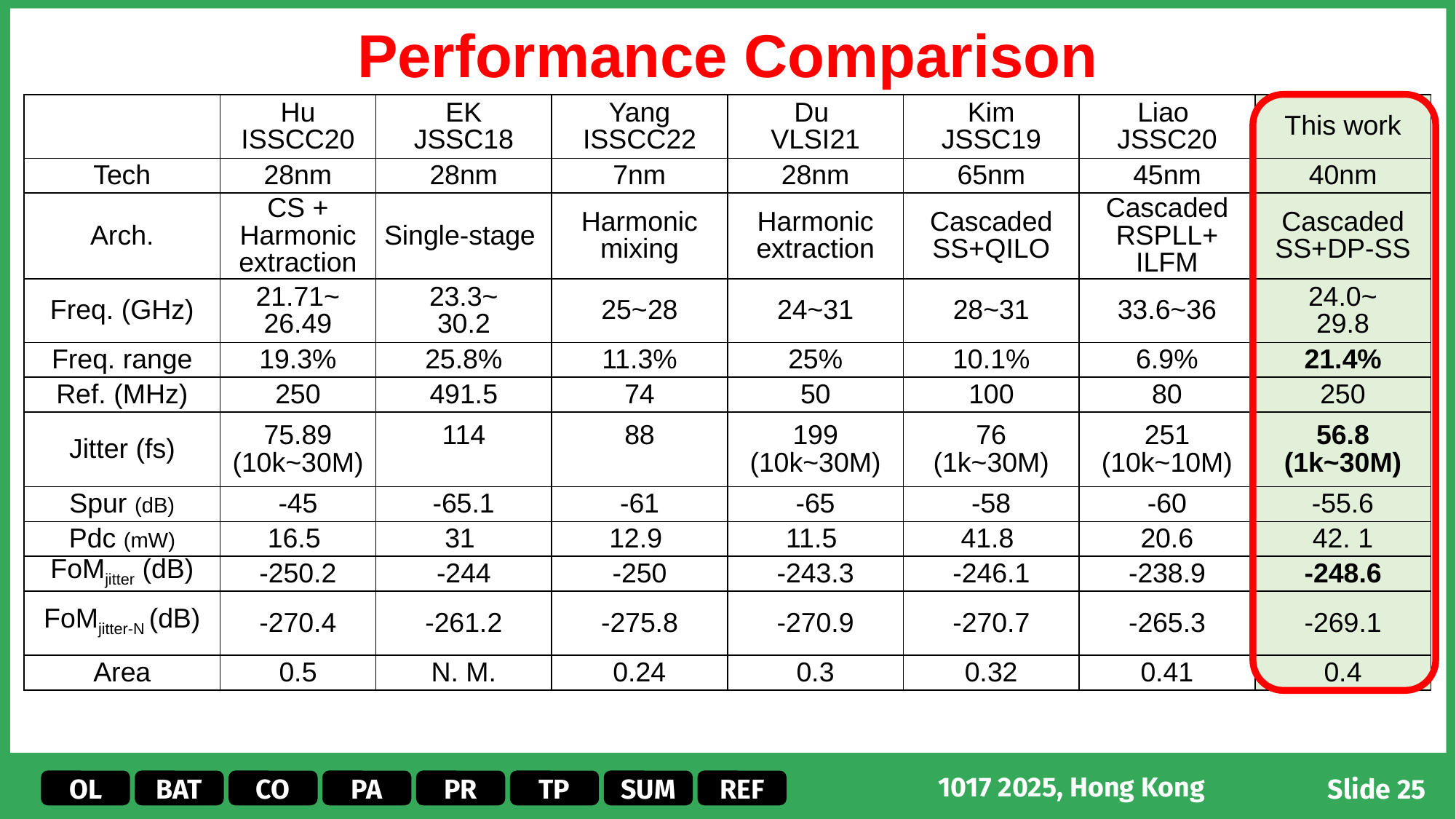

# Performance Comparison
|  | Hu ISSCC20 | EK JSSC18 | Yang ISSCC22 | Du  VLSI21 | Kim JSSC19 | Liao  JSSC20 | This work |
| --- | --- | --- | --- | --- | --- | --- | --- |
| Tech | 28nm | 28nm | 7nm | 28nm | 65nm | 45nm | 40nm |
| Arch. | CS + Harmonic extraction | Single-stage | Harmonic mixing | Harmonic extraction | Cascaded SS+QILO | Cascaded RSPLL+ ILFM | Cascaded SS+DP-SS |
| Freq. (GHz) | 21.71~ 26.49 | 23.3~ 30.2 | 25~28 | 24~31 | 28~31 | 33.6~36 | 24.0~ 29.8 |
| Freq. range | 19.3% | 25.8% | 11.3% | 25% | 10.1% | 6.9% | 21.4% |
| Ref. (MHz) | 250 | 491.5 | 74 | 50 | 100 | 80 | 250 |
| Jitter (fs) | 75.89 (10k~30M) | 114 | 88 | 199 (10k~30M) | 76 (1k~30M) | 251 (10k~10M) | 56.8 (1k~30M) |
| Spur (dB) | -45 | -65.1 | -61 | -65 | -58 | -60 | -55.6 |
| Pdc (mW) | 16.5 | 31 | 12.9 | 11.5 | 41.8 | 20.6 | 42. 1 |
| FoMjitter (dB) | -250.2 | -244 | -250 | -243.3 | -246.1 | -238.9 | -248.6 |
| FoMjitter-N (dB) | -270.4 | -261.2 | -275.8 | -270.9 | -270.7 | -265.3 | -269.1 |
| Area | 0.5 | N. M. | 0.24 | 0.3 | 0.32 | 0.41 | 0.4 |

Slide 25